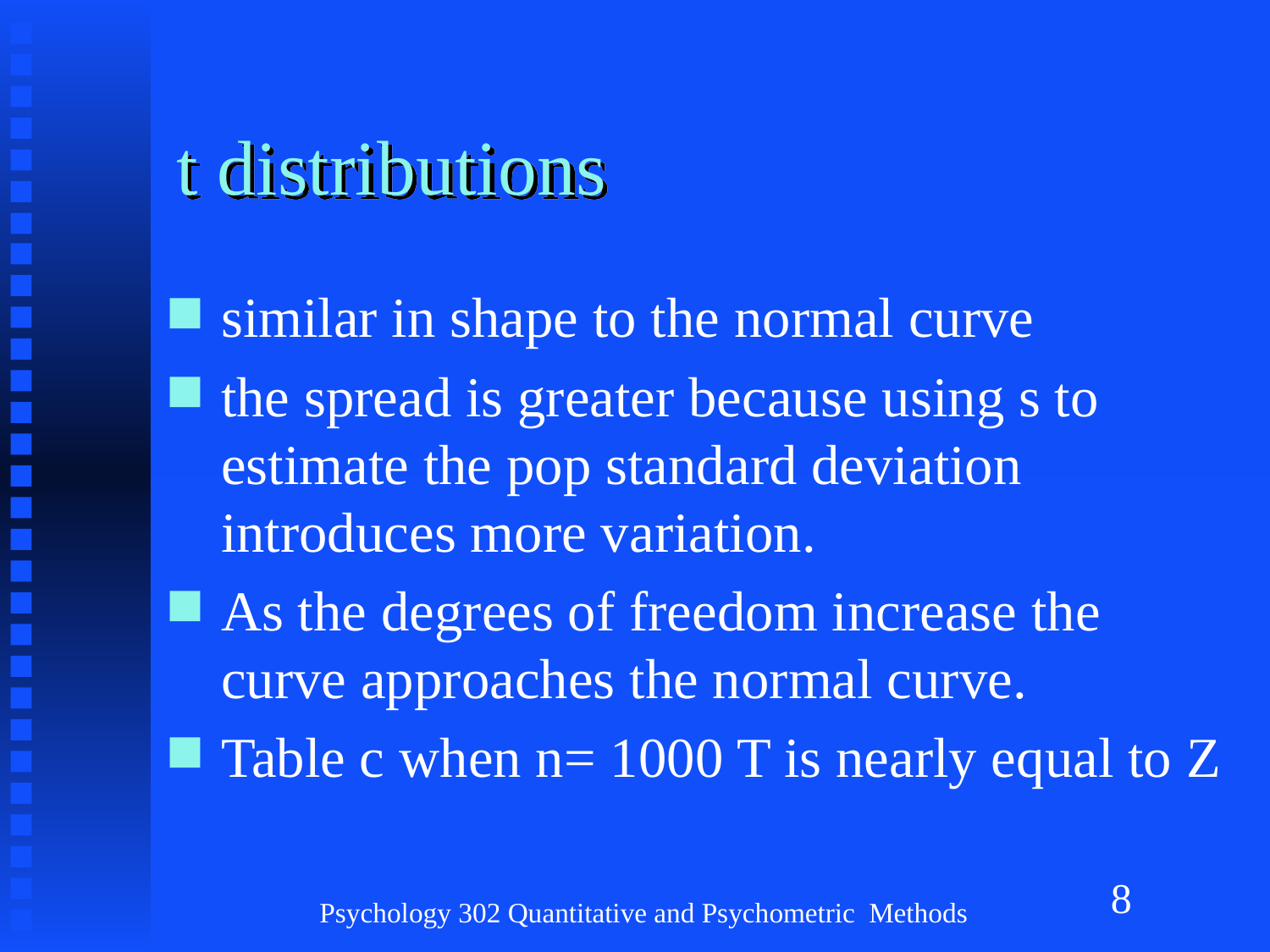

# t distributions
similar in shape to the normal curve
the spread is greater because using s to estimate the pop standard deviation introduces more variation.
As the degrees of freedom increase the curve approaches the normal curve.
Table c when n= 1000 T is nearly equal to Z